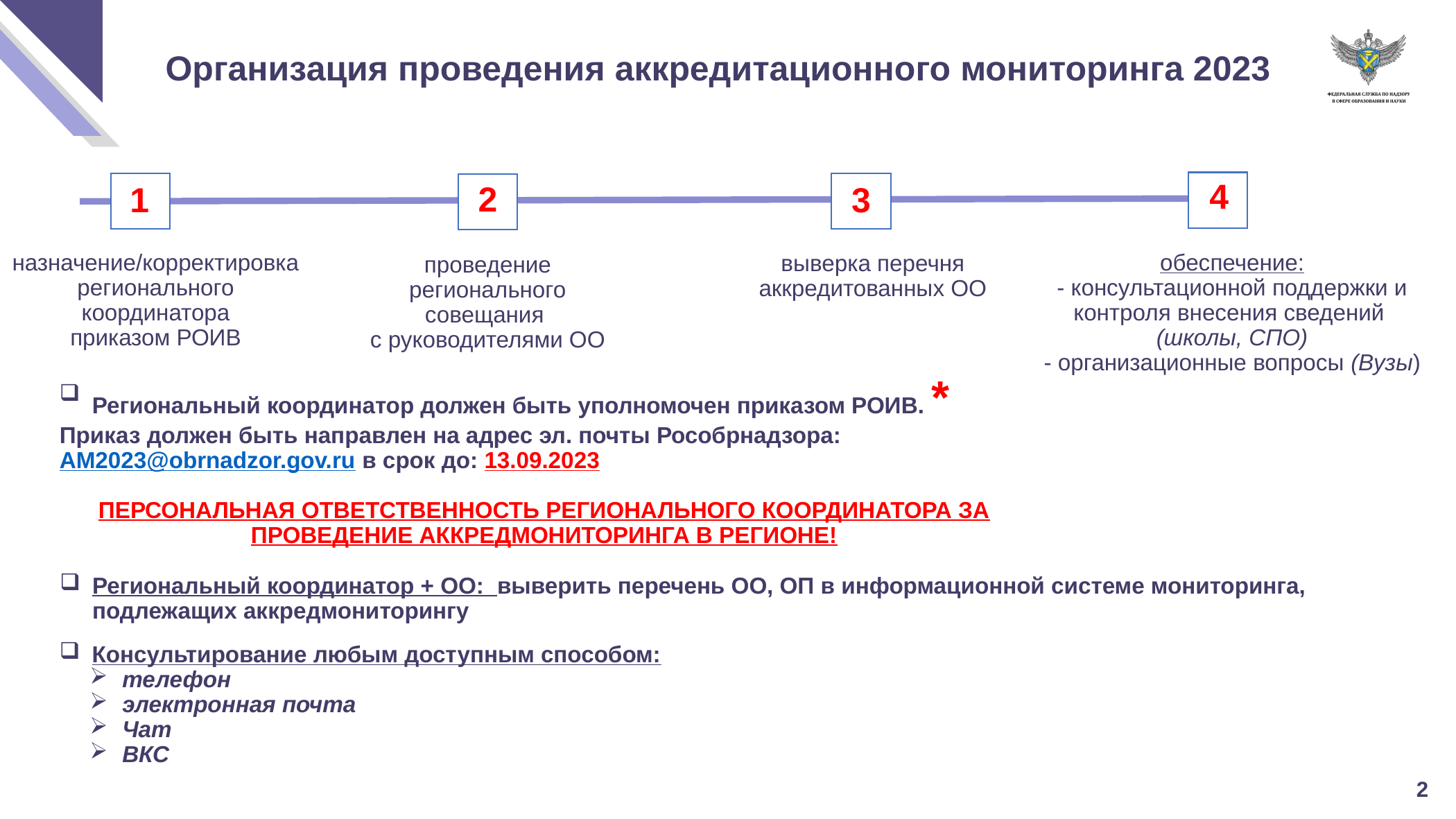

Организация проведения аккредитационного мониторинга 2023

4
2
1
3
назначение/корректировка регионального координатора
приказом РОИВ

обеспечение:
- консультационной поддержки и контроля внесения сведений
(школы, СПО)
- организационные вопросы (Вузы)
выверка перечня аккредитованных ОО
проведение регионального совещания
с руководителями ОО
Региональный координатор должен быть уполномочен приказом РОИВ. *
Приказ должен быть направлен на адрес эл. почты Рособрнадзора: AM2023@obrnadzor.gov.ru в срок до: 13.09.2023

ПЕРСОНАЛЬНАЯ ОТВЕТСТВЕННОСТЬ РЕГИОНАЛЬНОГО КООРДИНАТОРА ЗА ПРОВЕДЕНИЕ АККРЕДМОНИТОРИНГА В РЕГИОНЕ!

Региональный координатор + ОО:  выверить перечень ОО, ОП в информационной системе мониторинга, подлежащих аккредмониторингу
Консультирование любым доступным способом:
телефон
электронная почта
Чат
ВКС
2